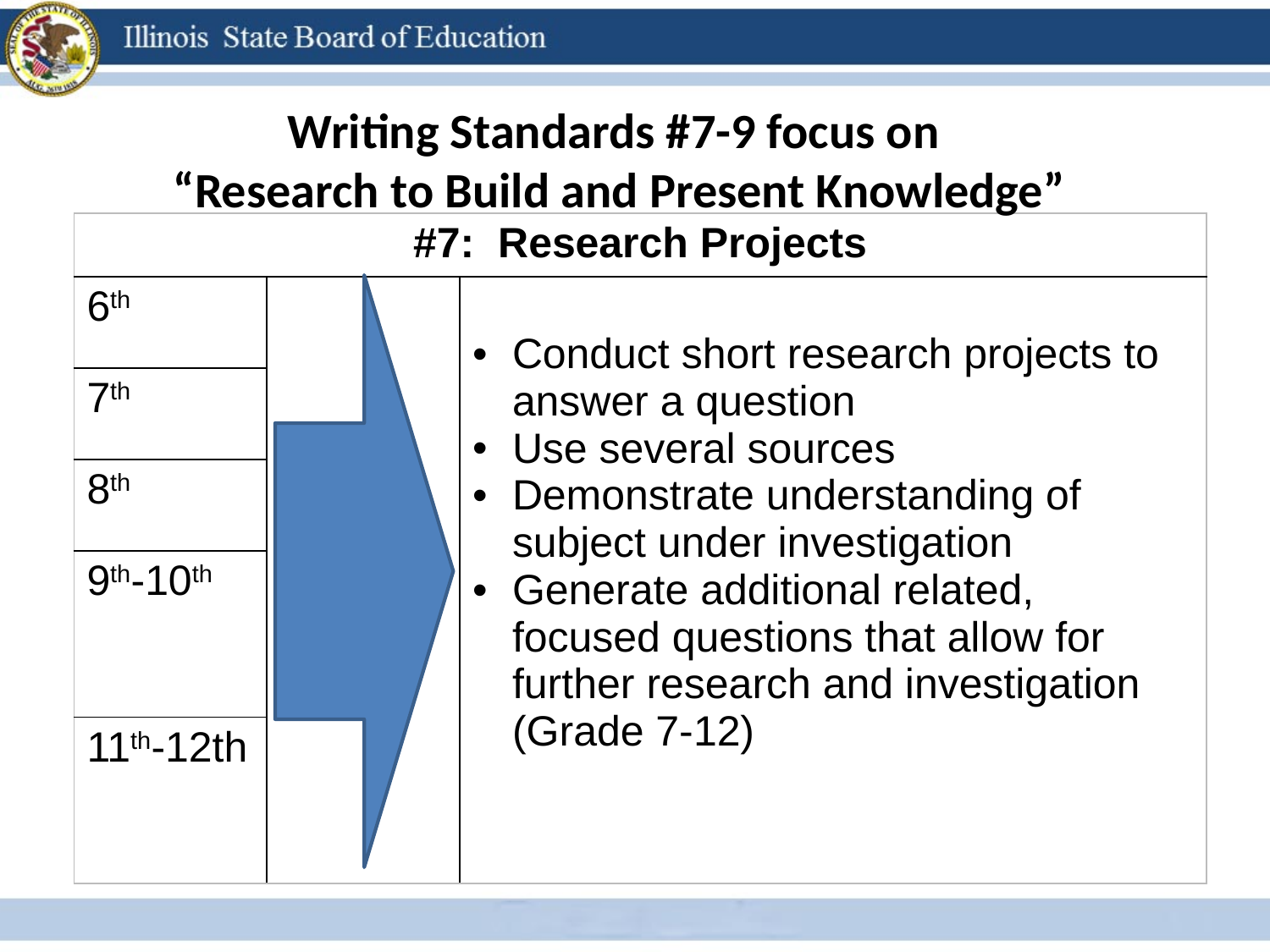

Writing Standards #7-9 focus on
“Research to Build and Present Knowledge”
| #7: Research Projects |  |  |
| --- | --- | --- |
| 6th |  | Conduct short research projects to answer a question Use several sources Demonstrate understanding of subject under investigation Generate additional related, focused questions that allow for further research and investigation (Grade 7-12) |
| 7th |  |  |
| 8th |  |  |
| 9th-10th |  |  |
| 11th-12th |  |  |